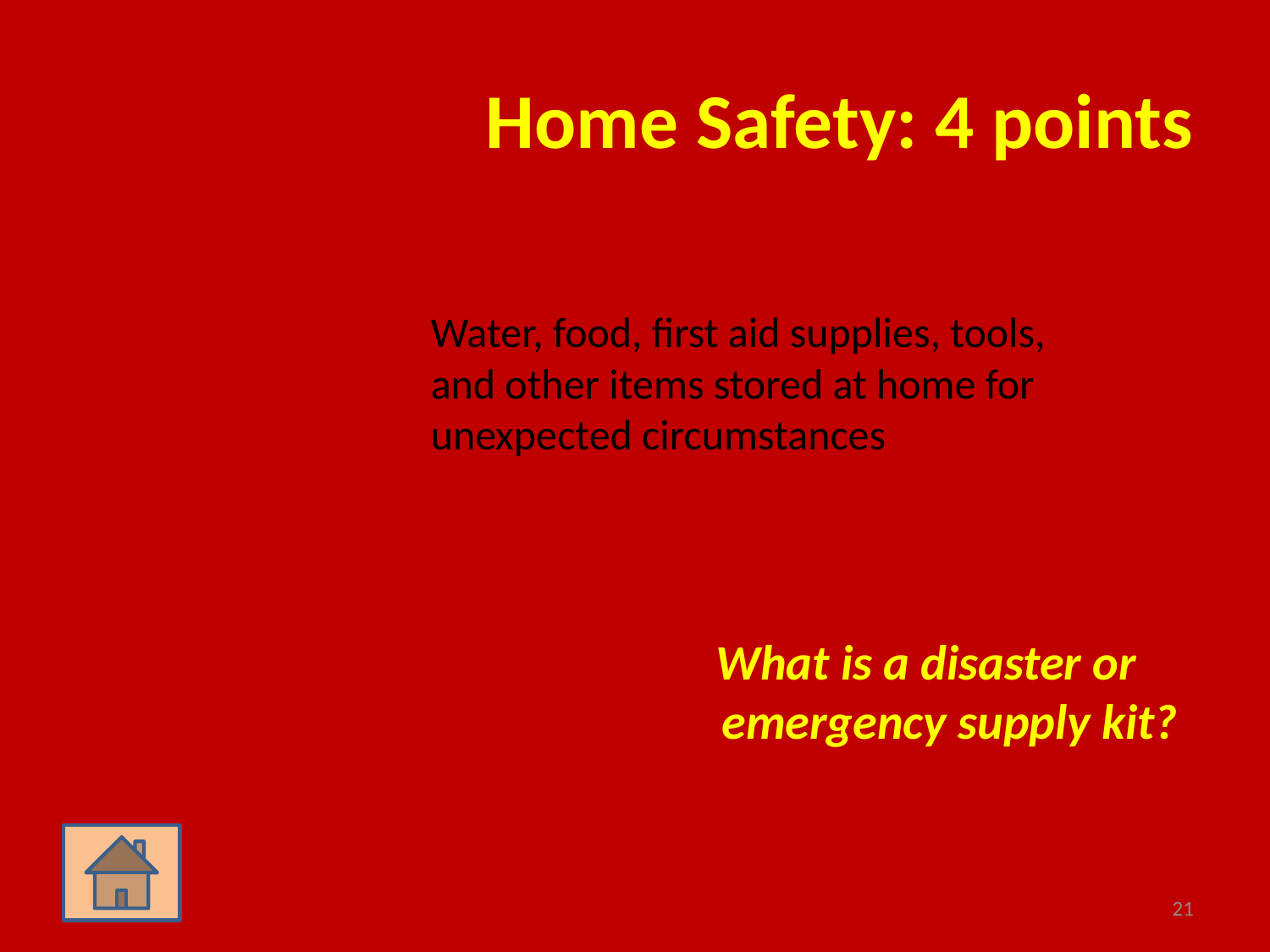

# Home Safety: 4 points

	Water, food, first aid supplies, tools, and other items stored at home for unexpected circumstances

What is a disaster or emergency supply kit?

21